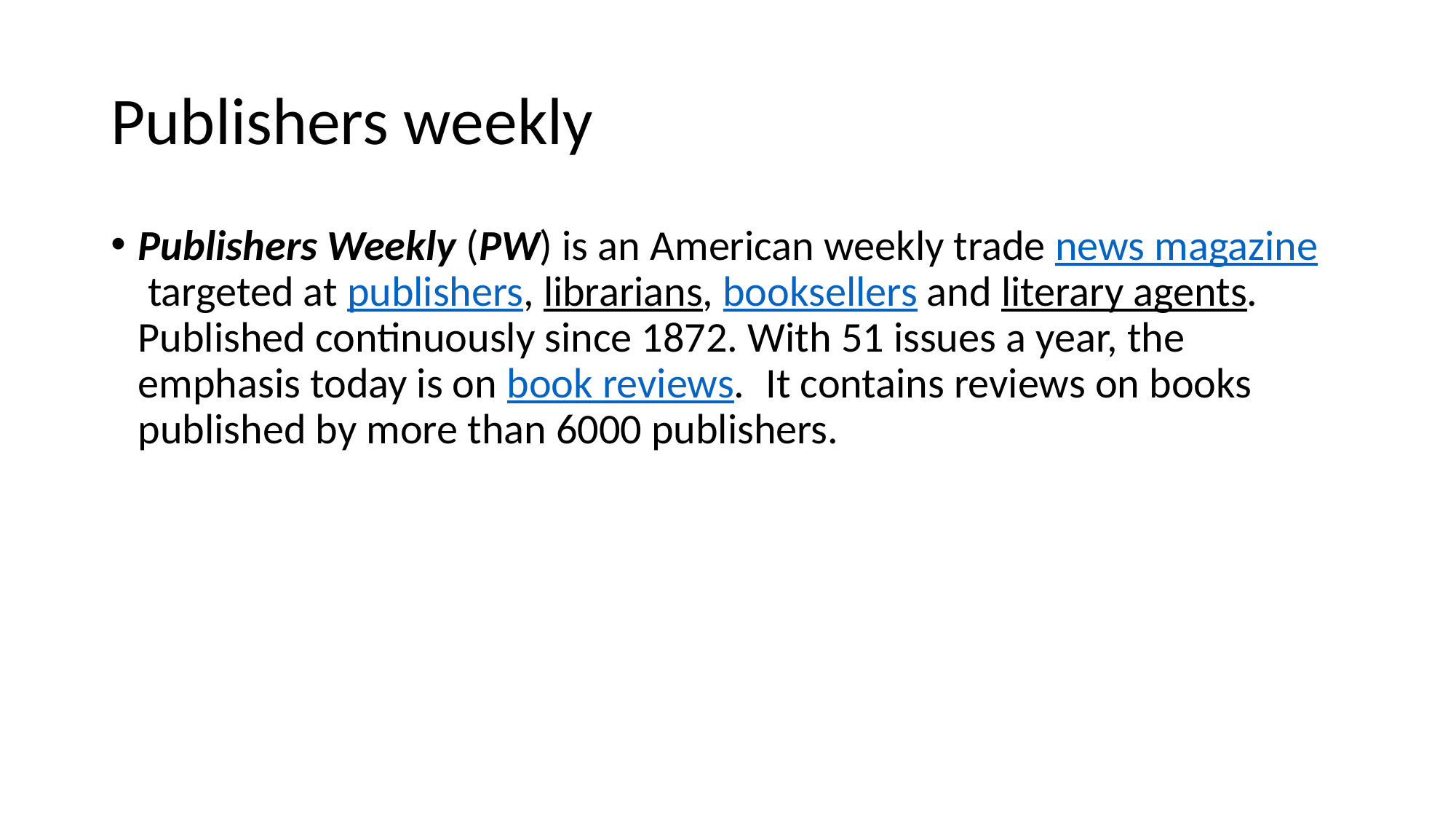

# Publishers weekly
Publishers Weekly (PW) is an American weekly trade news magazine targeted at publishers, librarians, booksellers and literary agents. Published continuously since 1872. With 51 issues a year, the emphasis today is on book reviews.   It contains reviews on books published by more than 6000 publishers.